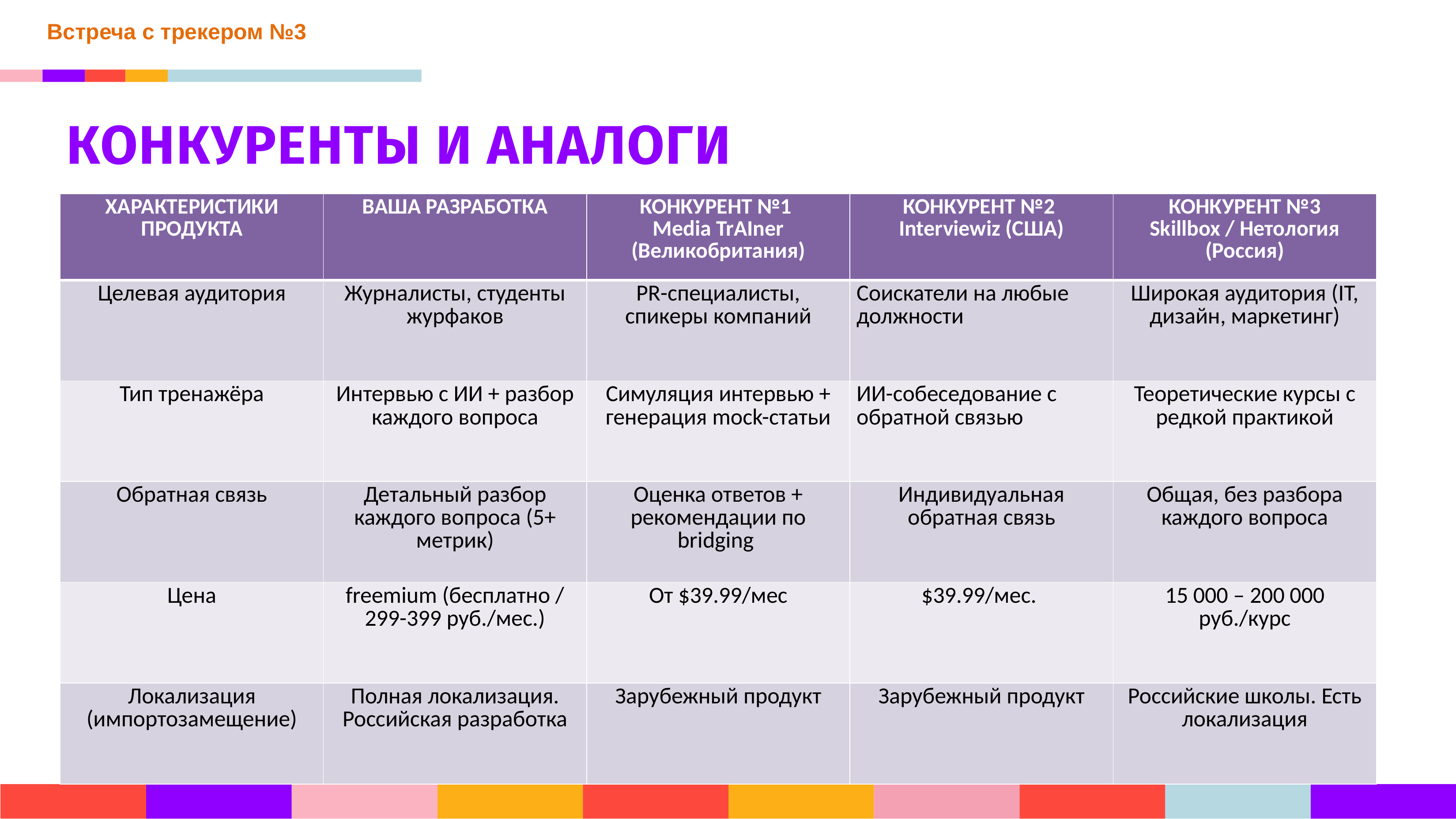

Встреча с трекером №3

КОНКУРЕНТЫ И АНАЛОГИ
| ХАРАКТЕРИСТИКИ ПРОДУКТА | ВАША РАЗРАБОТКА | КОНКУРЕНТ №1 Media TrAIner (Великобритания) | КОНКУРЕНТ №2 Interviewiz (США) | КОНКУРЕНТ №3 Skillbox / Нетология (Россия) |
| --- | --- | --- | --- | --- |
| Целевая аудитория | Журналисты, студенты журфаков | PR-специалисты, спикеры компаний | Соискатели на любые должности | Широкая аудитория (IT, дизайн, маркетинг) |
| Тип тренажёра | Интервью с ИИ + разбор каждого вопроса | Симуляция интервью + генерация mock-статьи | ИИ-собеседование с обратной связью | Теоретические курсы с редкой практикой |
| Обратная связь | Детальный разбор каждого вопроса (5+ метрик) | Оценка ответов + рекомендации по bridging | Индивидуальная обратная связь | Общая, без разбора каждого вопроса |
| Цена | freemium (бесплатно / 299-399 руб./мес.) | От $39.99/мес | $39.99/мес. | 15 000 – 200 000 руб./курс |
| Локализация (импортозамещение) | Полная локализация. Российская разработка | Зарубежный продукт | Зарубежный продукт | Российские школы. Есть локализация |